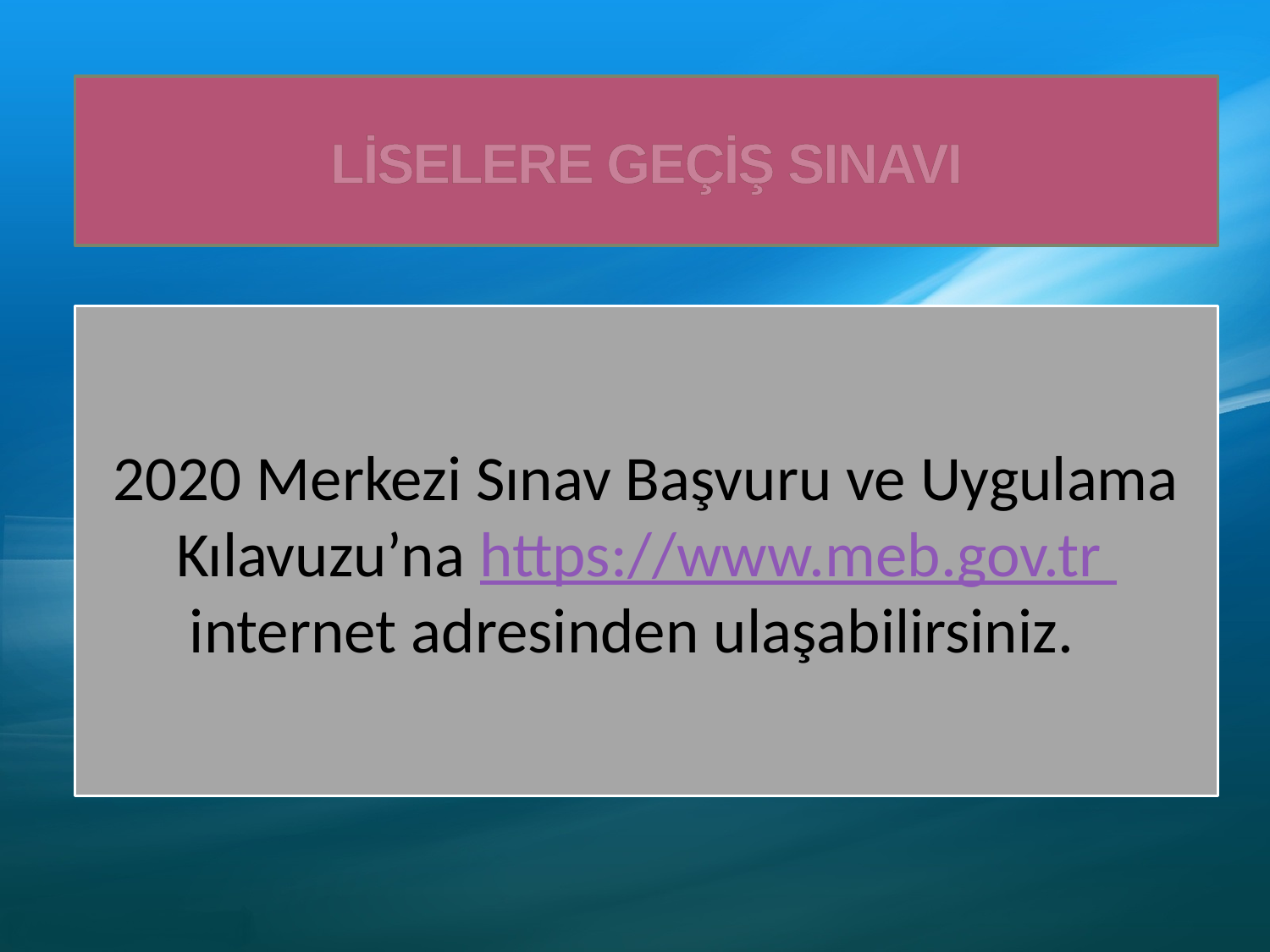

# LİSELERE GEÇİŞ SINAVI
2020 Merkezi Sınav Başvuru ve Uygulama Kılavuzu’na https://www.meb.gov.tr internet adresinden ulaşabilirsiniz.